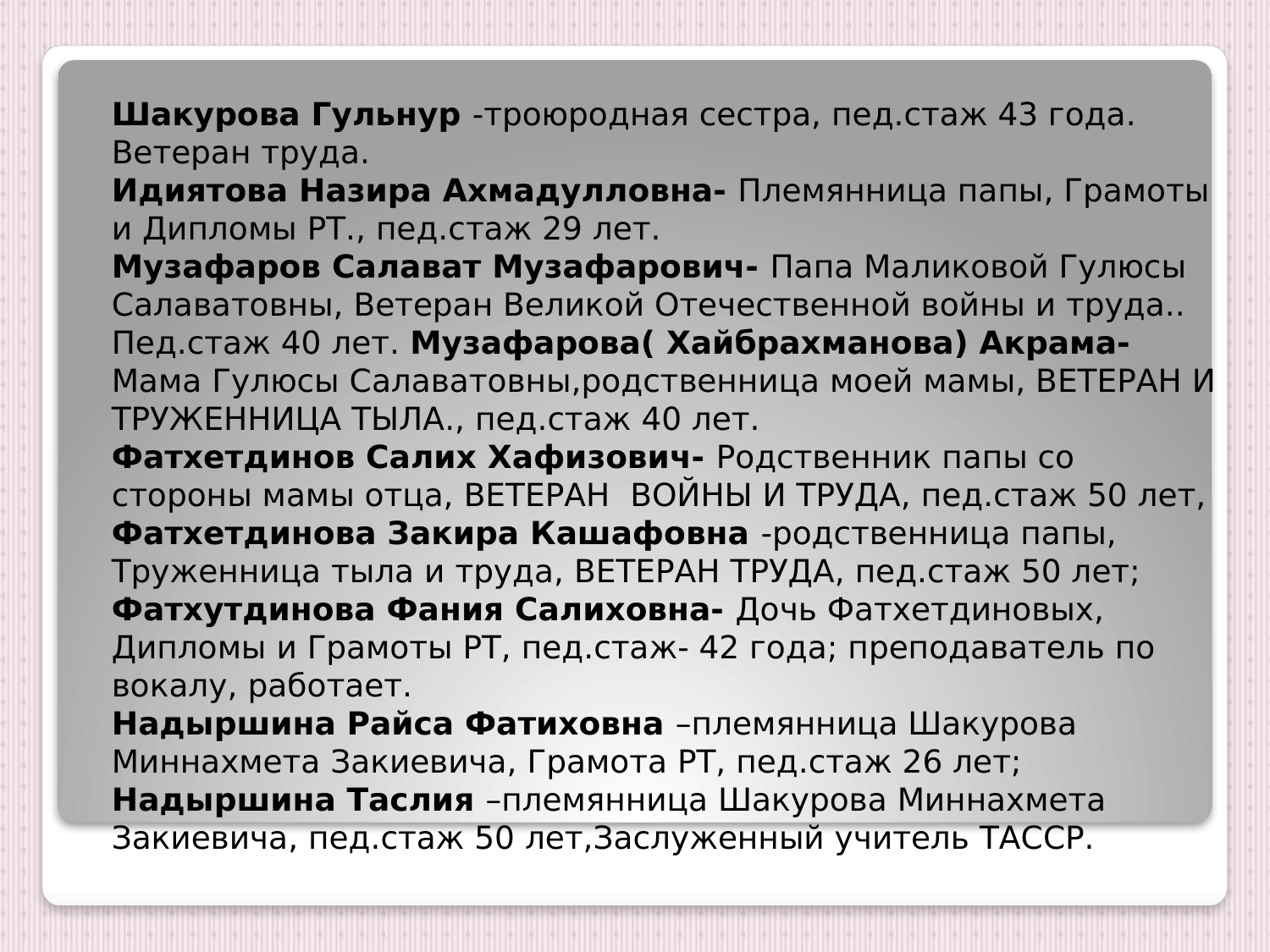

Шакурова Гульнур -троюродная сестра, пед.стаж 43 года. Ветеран труда.
Идиятова Назира Ахмадулловна- Племянница папы, Грамоты и Дипломы РТ., пед.стаж 29 лет.
Музафаров Салават Музафарович- Папа Маликовой Гулюсы Салаватовны, Ветеран Великой Отечественной войны и труда.. Пед.стаж 40 лет. Музафарова( Хайбрахманова) Акрама- Мама Гулюсы Салаватовны,родственница моей мамы, ВЕТЕРАН И ТРУЖЕННИЦА ТЫЛА., пед.стаж 40 лет.
Фатхетдинов Салих Хафизович- Родственник папы со стороны мамы отца, ВЕТЕРАН  ВОЙНЫ И ТРУДА, пед.стаж 50 лет,
Фатхетдинова Закира Кашафовна -родственница папы, Труженница тыла и труда, ВЕТЕРАН ТРУДА, пед.стаж 50 лет;
Фатхутдинова Фания Салиховна- Дочь Фатхетдиновых, Дипломы и Грамоты РТ, пед.стаж- 42 года; преподаватель по вокалу, работает.
Надыршина Райса Фатиховна –племянница Шакурова Миннахмета Закиевича, Грамота РТ, пед.стаж 26 лет;
Надыршина Таслия –племянница Шакурова Миннахмета Закиевича, пед.стаж 50 лет,Заслуженный учитель ТАССР.